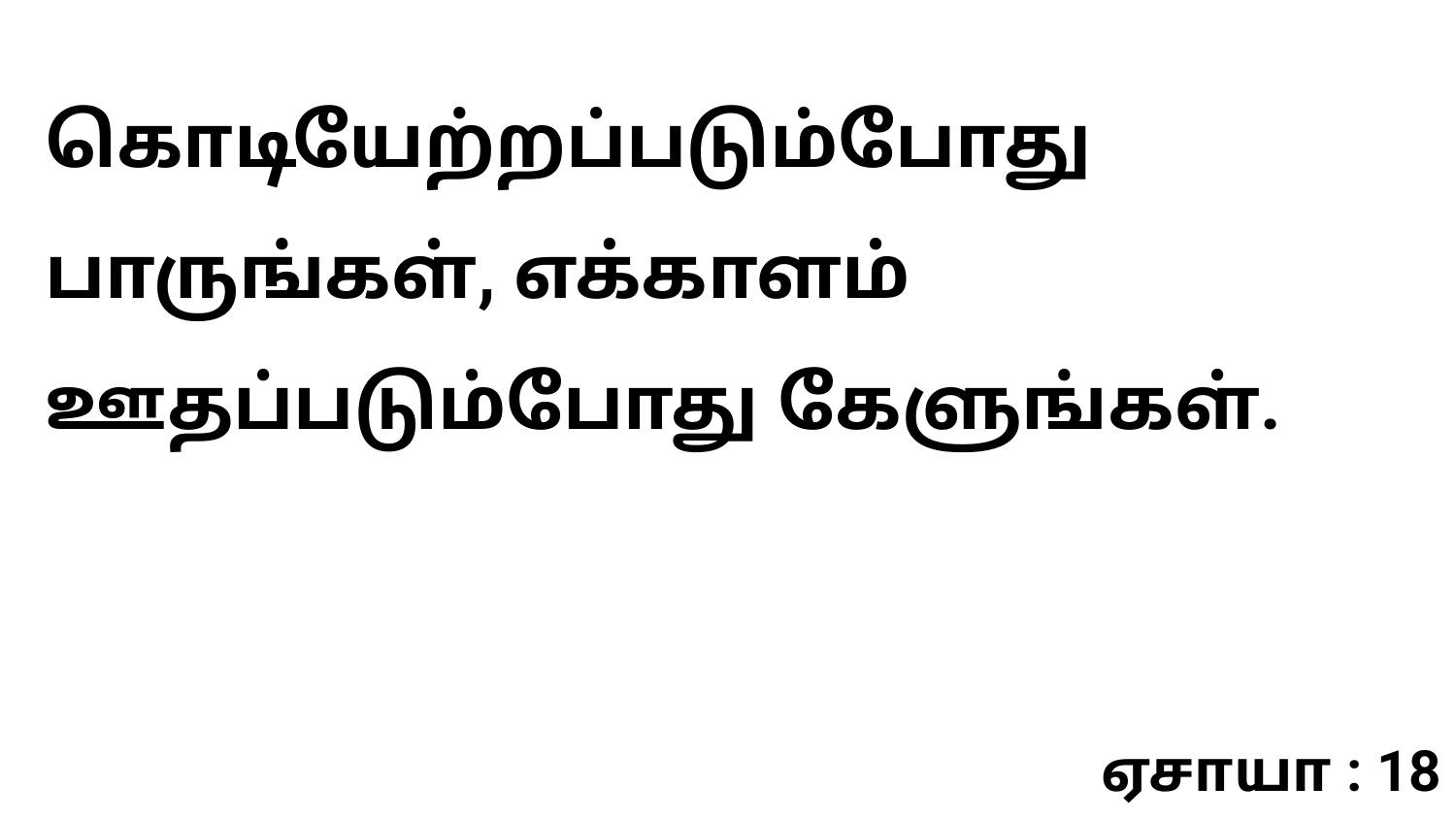

கொடியேற்றப்படும்போது பாருங்கள், எக்காளம் ஊதப்படும்போது கேளுங்கள்.
ஏசாயா : 18